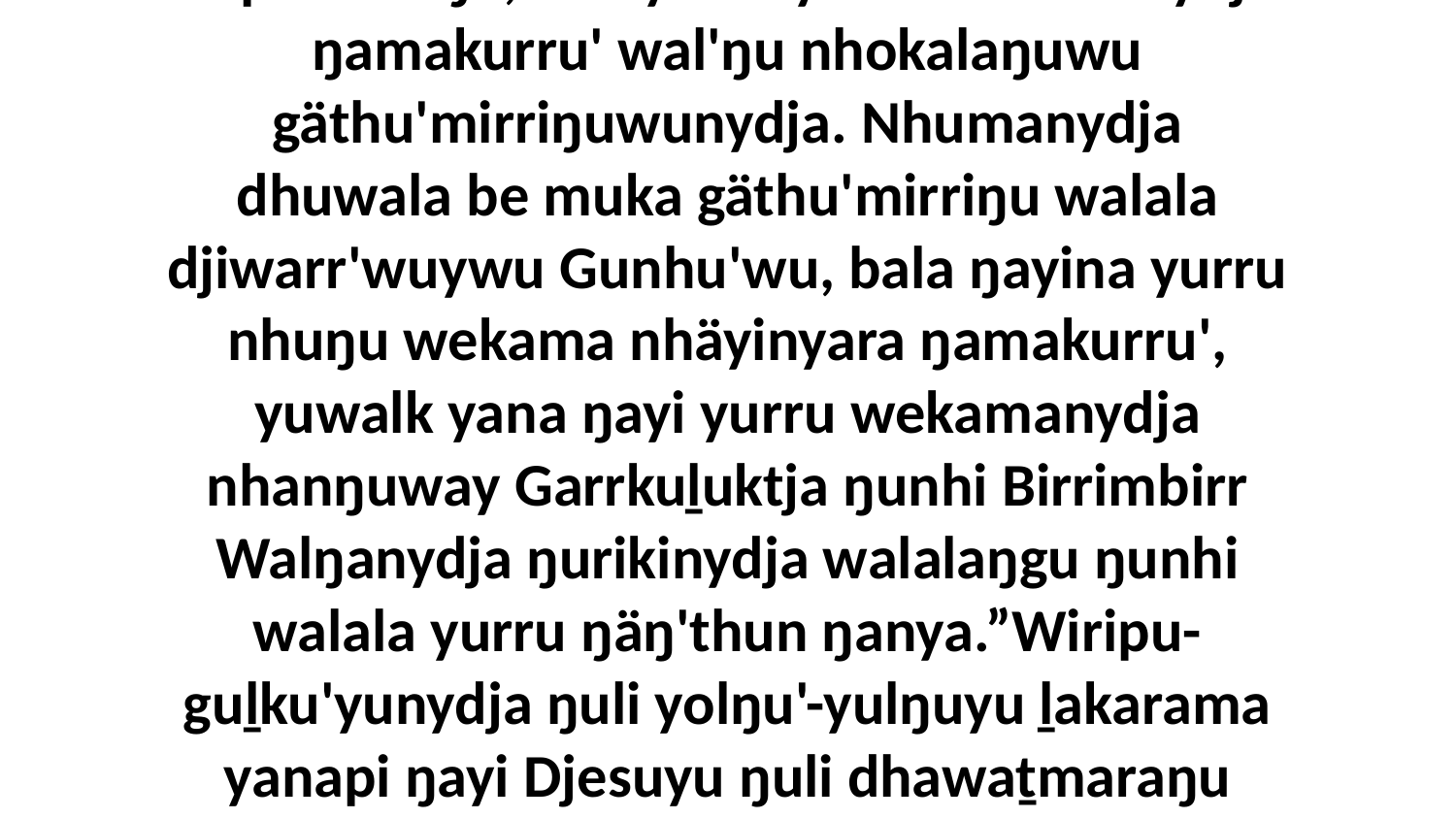

13 Bäy warray nhe dhuwurr-yätjtja bäpa'mirriŋu, nhe yurru yana wekamanydja ŋamakurru' wal'ŋu nhokalaŋuwu gäthu'mirriŋuwunydja. Nhumanydja dhuwala be muka gäthu'mirriŋu walala djiwarr'wuywu Gunhu'wu, bala ŋayina yurru nhuŋu wekama nhäyinyara ŋamakurru', yuwalk yana ŋayi yurru wekamanydja nhanŋuway Garrkuḻuktja ŋunhi Birrimbirr Walŋanydja ŋurikinydja walalaŋgu ŋunhi walala yurru ŋäŋ'thun ŋanya.”Wiripu-guḻku'yunydja ŋuli yolŋu'-yulŋuyu ḻakarama yanapi ŋayi Djesuyu ŋuli dhawaṯmaraŋu mokuynha birrimbirrnha Beltjapulwala ganydjarryu